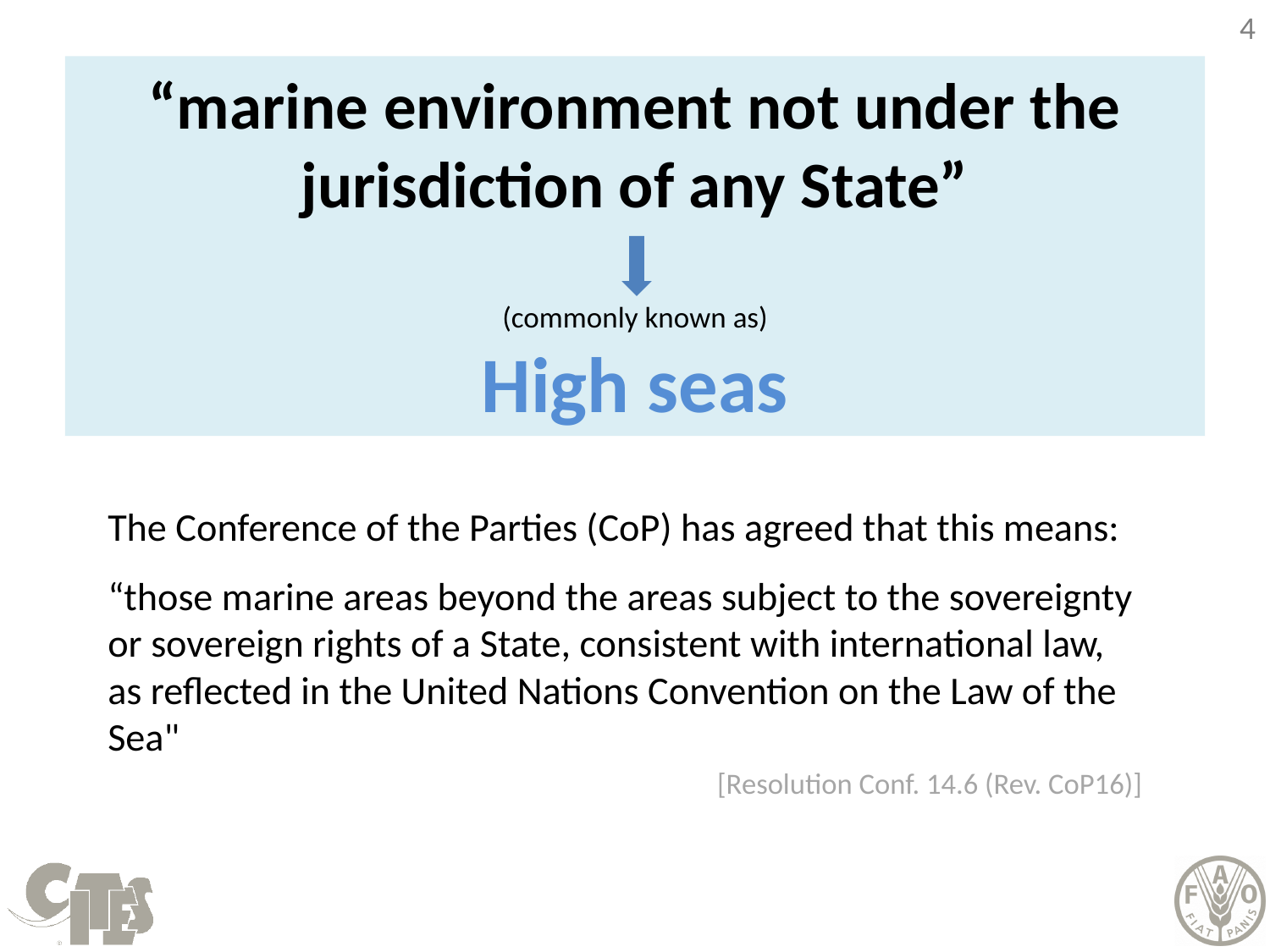

# “marine environment not under the jurisdiction of any State” (commonly known as) High seas

The Conference of the Parties (CoP) has agreed that this means:

“those marine areas beyond the areas subject to the sovereignty or sovereign rights of a State, consistent with international law,
as reflected in the United Nations Convention on the Law of the Sea"
[Resolution Conf. 14.6 (Rev. CoP16)]